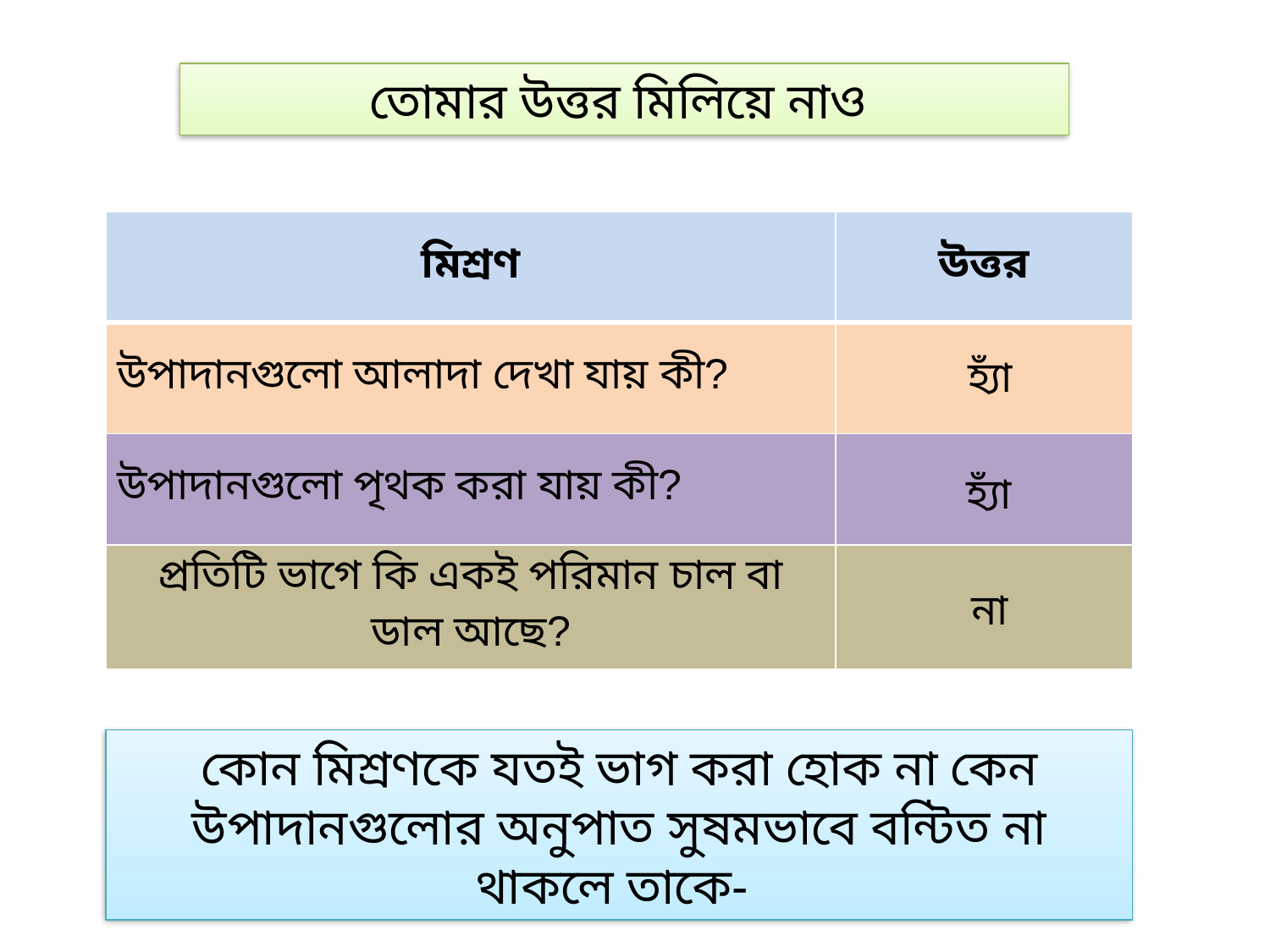

তোমার উত্তর মিলিয়ে নাও
| মিশ্রণ | উত্তর |
| --- | --- |
| উপাদানগুলো আলাদা দেখা যায় কী? |  |
| উপাদানগুলো পৃথক করা যায় কী? |  |
| প্রতিটি ভাগে কি একই পরিমান চাল বা ডাল আছে? |  |
হ্যাঁ
হ্যাঁ
না
কোন মিশ্রণকে যতই ভাগ করা হোক না কেন উপাদানগুলোর অনুপাত সুষমভাবে বন্টিত না থাকলে তাকে-